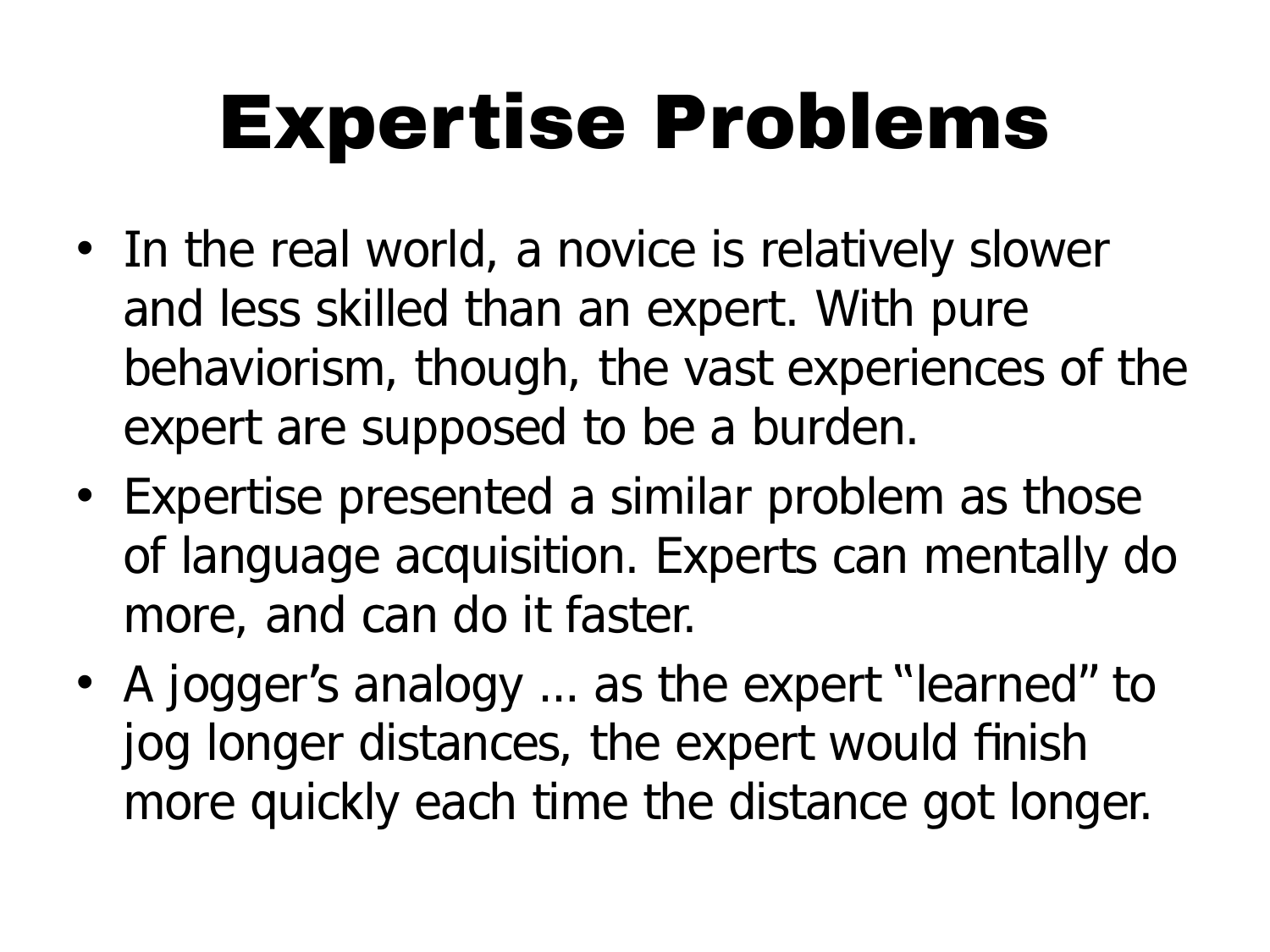

# Expertise Problems
In the real world, a novice is relatively slower and less skilled than an expert. With pure behaviorism, though, the vast experiences of the expert are supposed to be a burden.
Expertise presented a similar problem as those of language acquisition. Experts can mentally do more, and can do it faster.
A jogger’s analogy … as the expert “learned” to jog longer distances, the expert would finish more quickly each time the distance got longer.